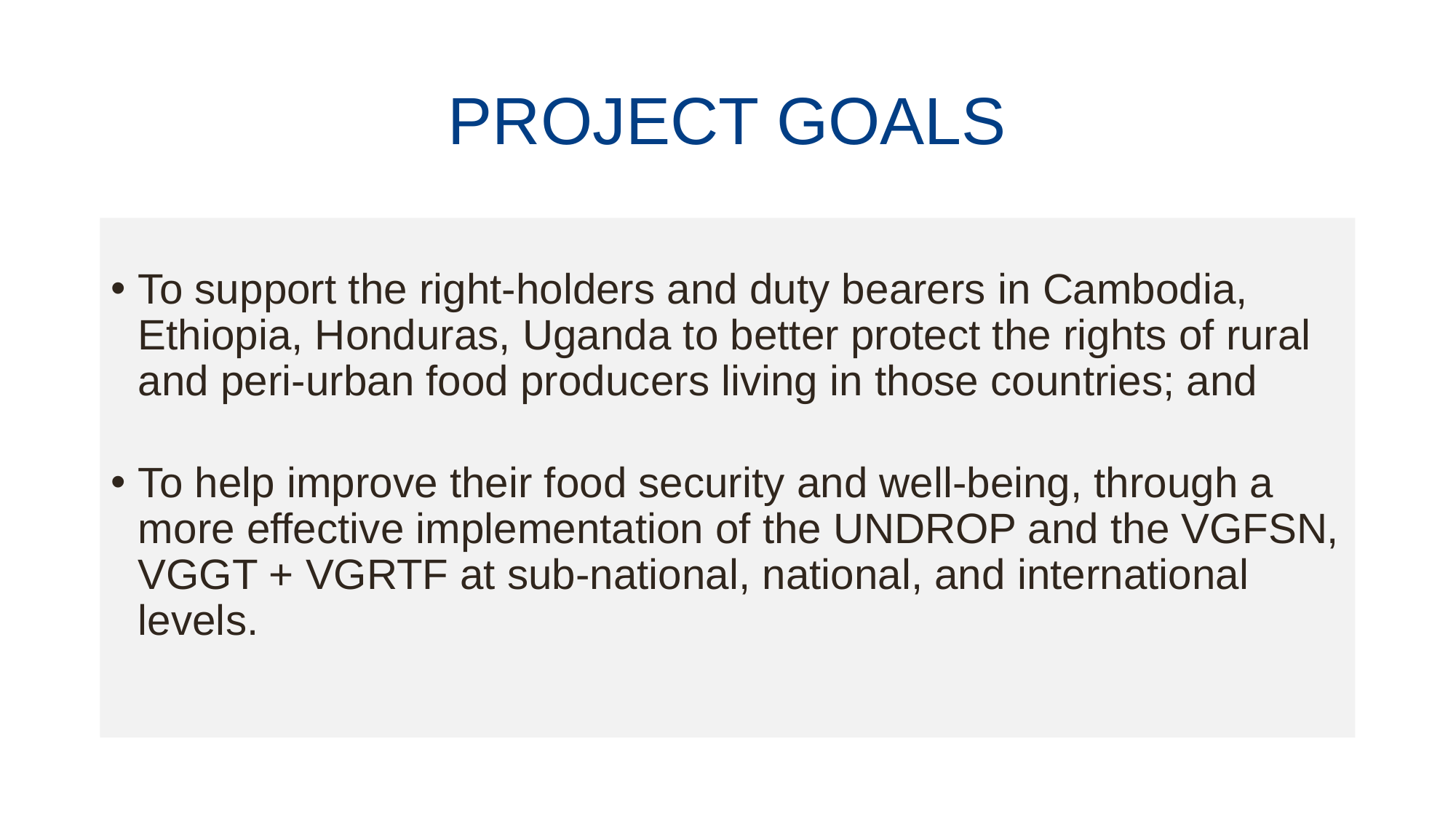

# PROJECT GOALS

To support the right-holders and duty bearers in Cambodia, Ethiopia, Honduras, Uganda to better protect the rights of rural and peri-urban food producers living in those countries; and

To help improve their food security and well-being, through a more effective implementation of the UNDROP and the VGFSN, VGGT + VGRTF at sub-national, national, and international levels.